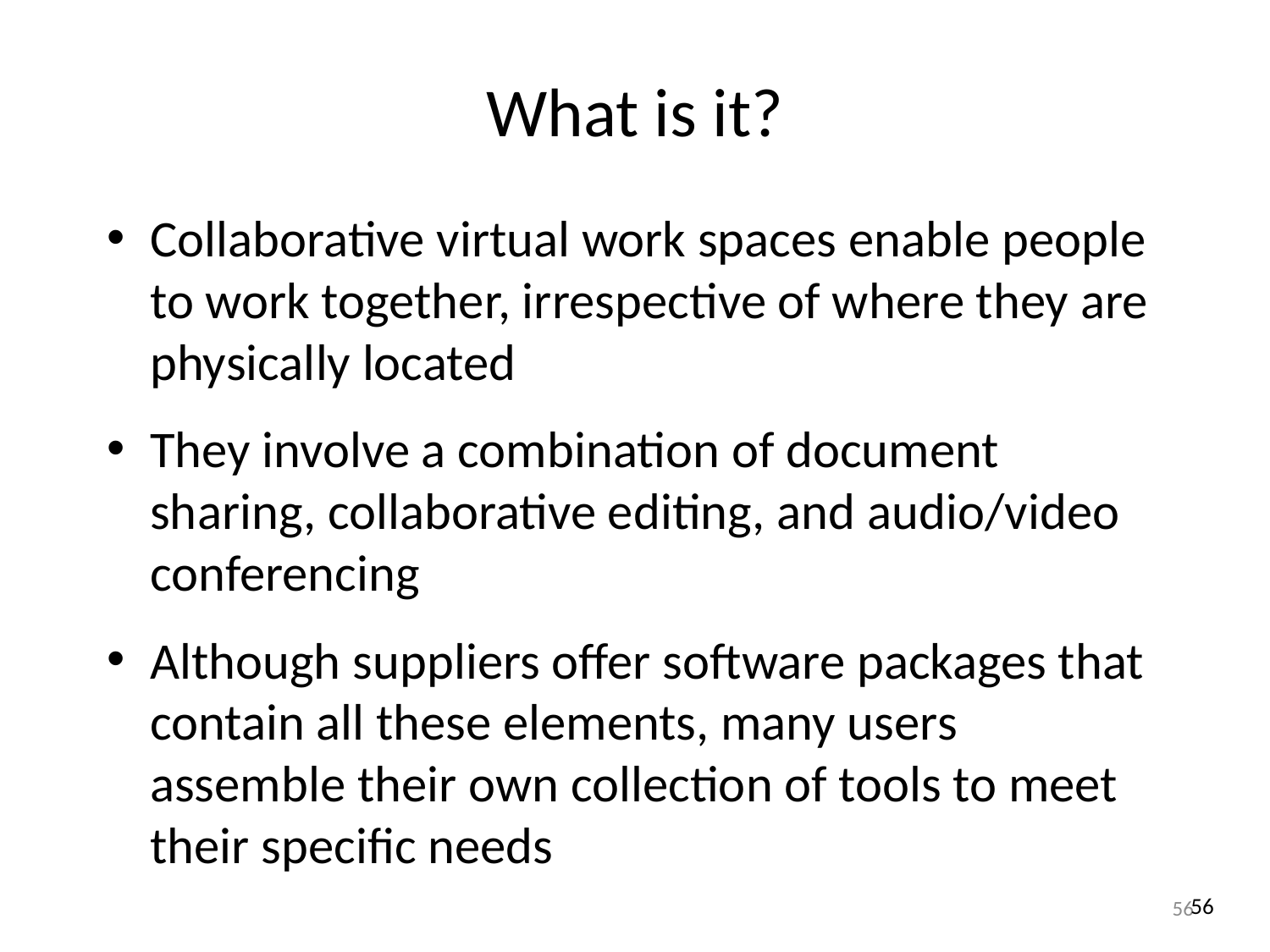

What is it?
Collaborative virtual work spaces enable people to work together, irrespective of where they are physically located
They involve a combination of document sharing, collaborative editing, and audio/video conferencing
Although suppliers offer software packages that contain all these elements, many users assemble their own collection of tools to meet their specific needs
56
56